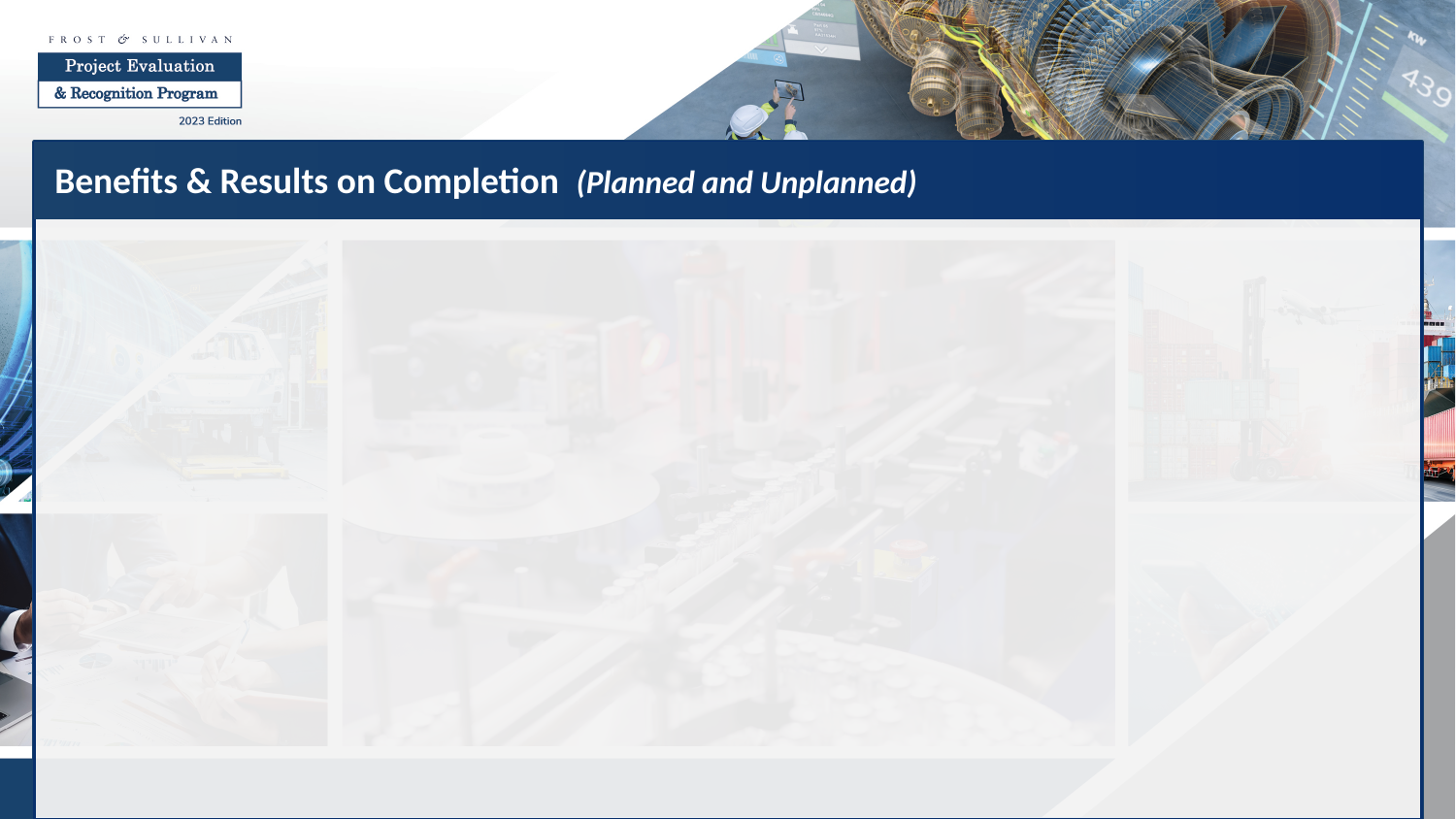

Benefits & Results on Completion  (Planned and Unplanned)